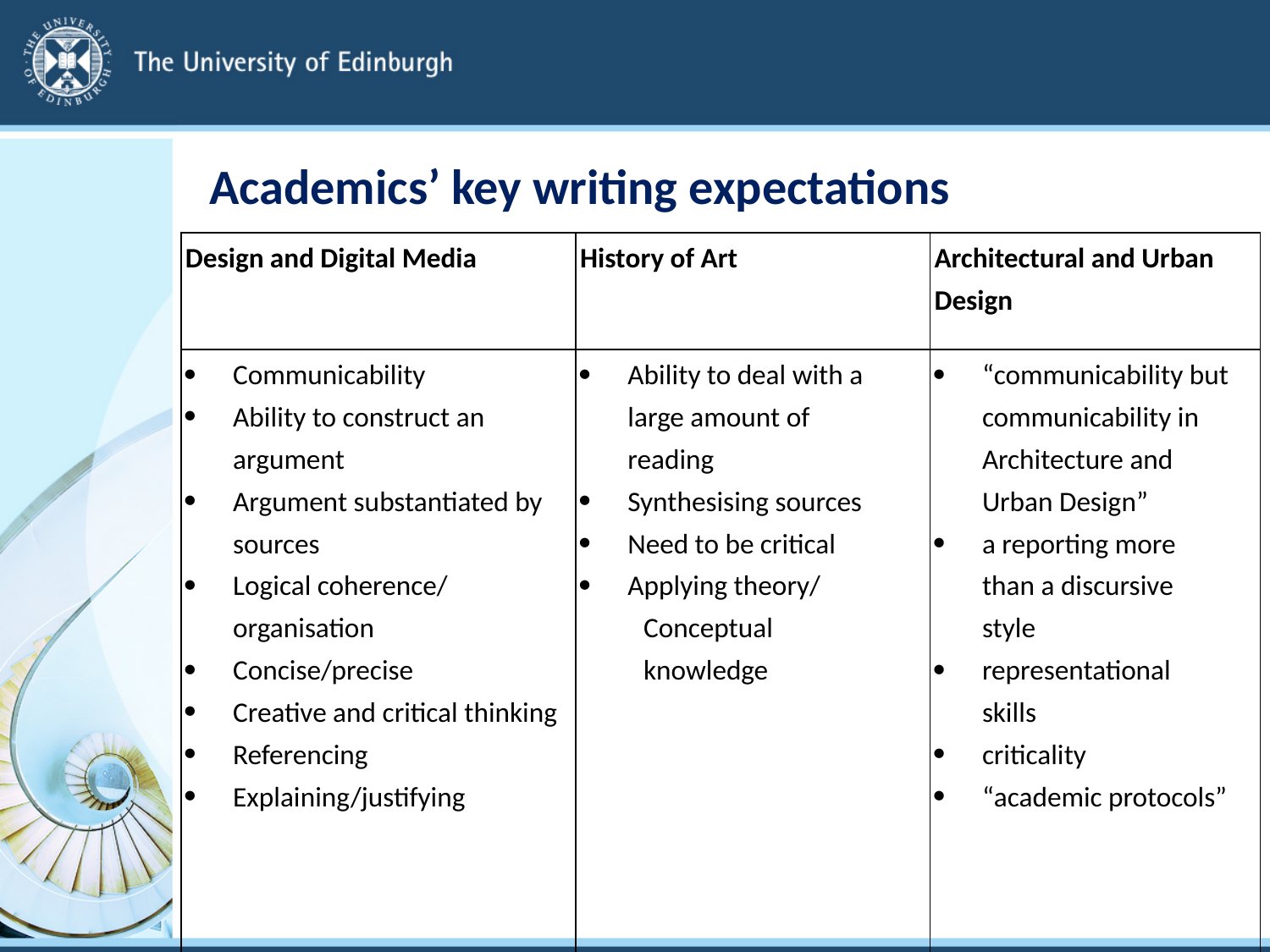

# Academics’ key writing expectations
| Design and Digital Media | History of Art | Architectural and Urban Design |
| --- | --- | --- |
| Communicability Ability to construct an argument Argument substantiated by sources Logical coherence/ organisation Concise/precise Creative and critical thinking Referencing Explaining/justifying | Ability to deal with a large amount of reading Synthesising sources Need to be critical Applying theory/ Conceptual knowledge | “communicability but communicability in Architecture and Urban Design” a reporting more than a discursive style representational skills criticality “academic protocols” |